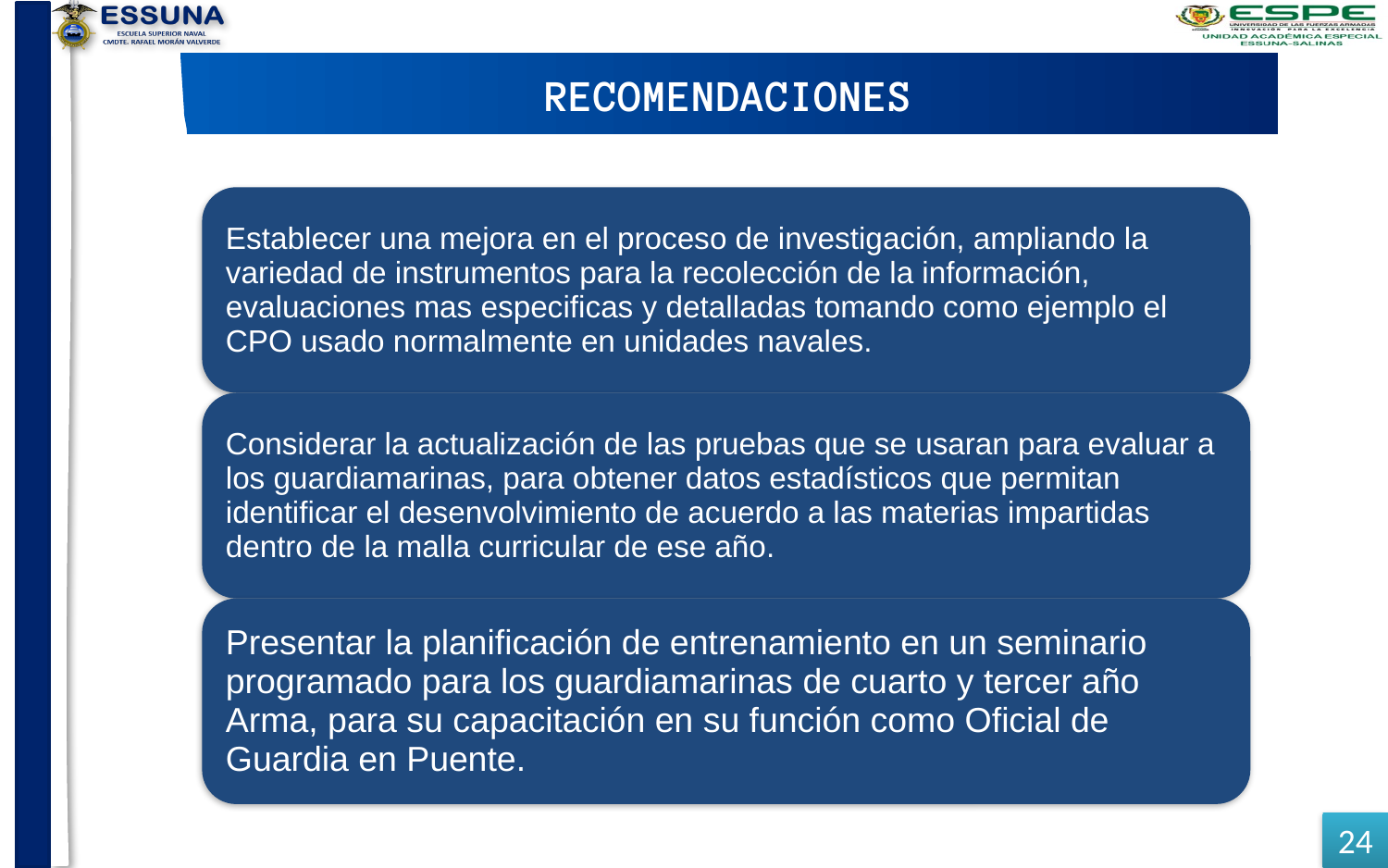

#
RECOMENDACIONES
Establecer una mejora en el proceso de investigación, ampliando la variedad de instrumentos para la recolección de la información, evaluaciones mas especificas y detalladas tomando como ejemplo el CPO usado normalmente en unidades navales.
Considerar la actualización de las pruebas que se usaran para evaluar a los guardiamarinas, para obtener datos estadísticos que permitan identificar el desenvolvimiento de acuerdo a las materias impartidas dentro de la malla curricular de ese año.
Presentar la planificación de entrenamiento en un seminario programado para los guardiamarinas de cuarto y tercer año Arma, para su capacitación en su función como Oficial de Guardia en Puente.
24